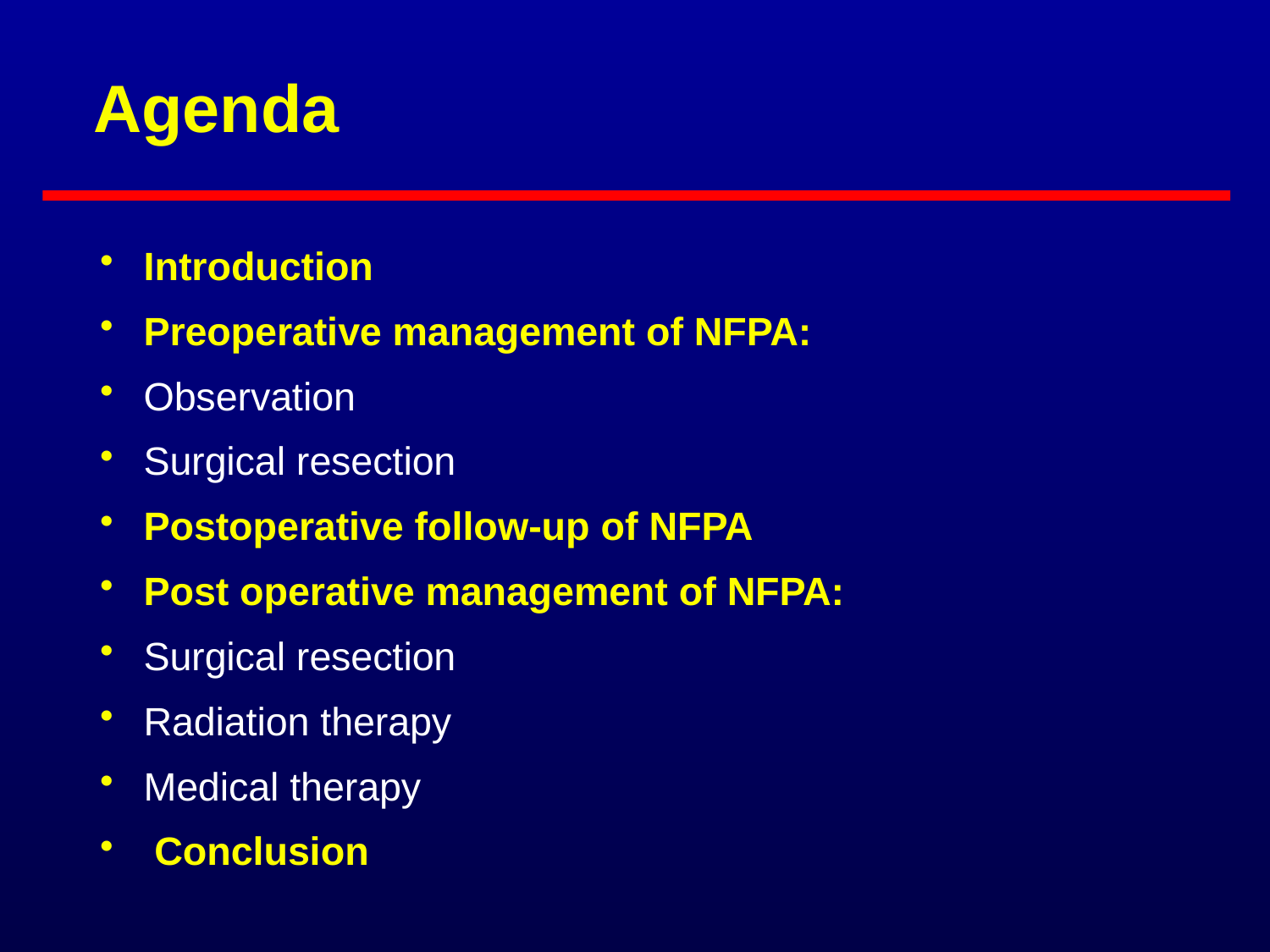

# Agenda
Introduction
Preoperative management of NFPA:
Observation
Surgical resection
Postoperative follow-up of NFPA
Post operative management of NFPA:
Surgical resection
Radiation therapy
Medical therapy
 Conclusion